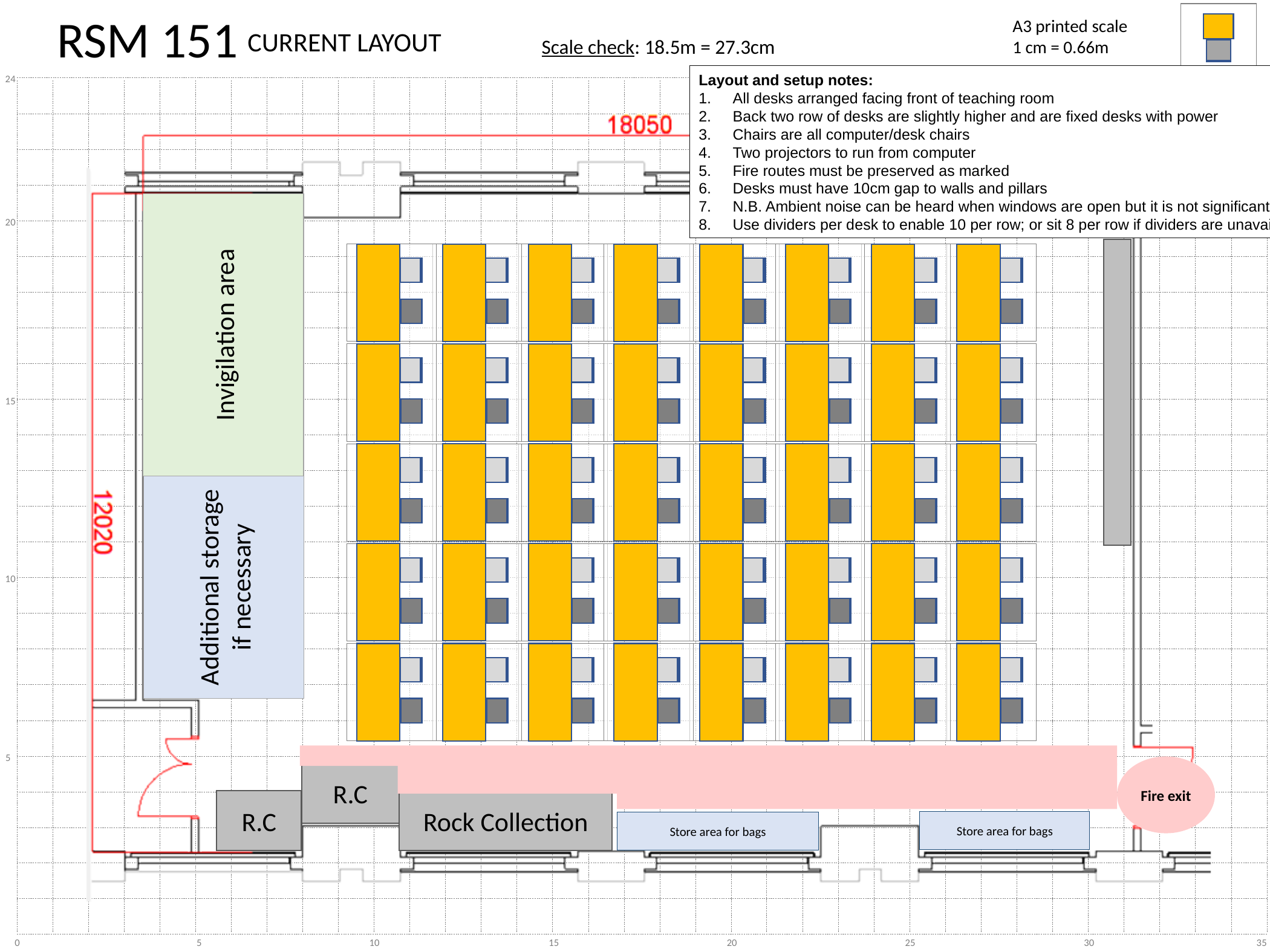

CURRENT LAYOUT
Layout and setup notes:
All desks arranged facing front of teaching room
Back two row of desks are slightly higher and are fixed desks with power
Chairs are all computer/desk chairs
Two projectors to run from computer
Fire routes must be preserved as marked
Desks must have 10cm gap to walls and pillars
N.B. Ambient noise can be heard when windows are open but it is not significant
Use dividers per desk to enable 10 per row; or sit 8 per row if dividers are unavailable

Invigilation area
Additional storage if necessary

Fire exit

R.C

R.C
Rock Collection
Store area for bags
Store area for bags